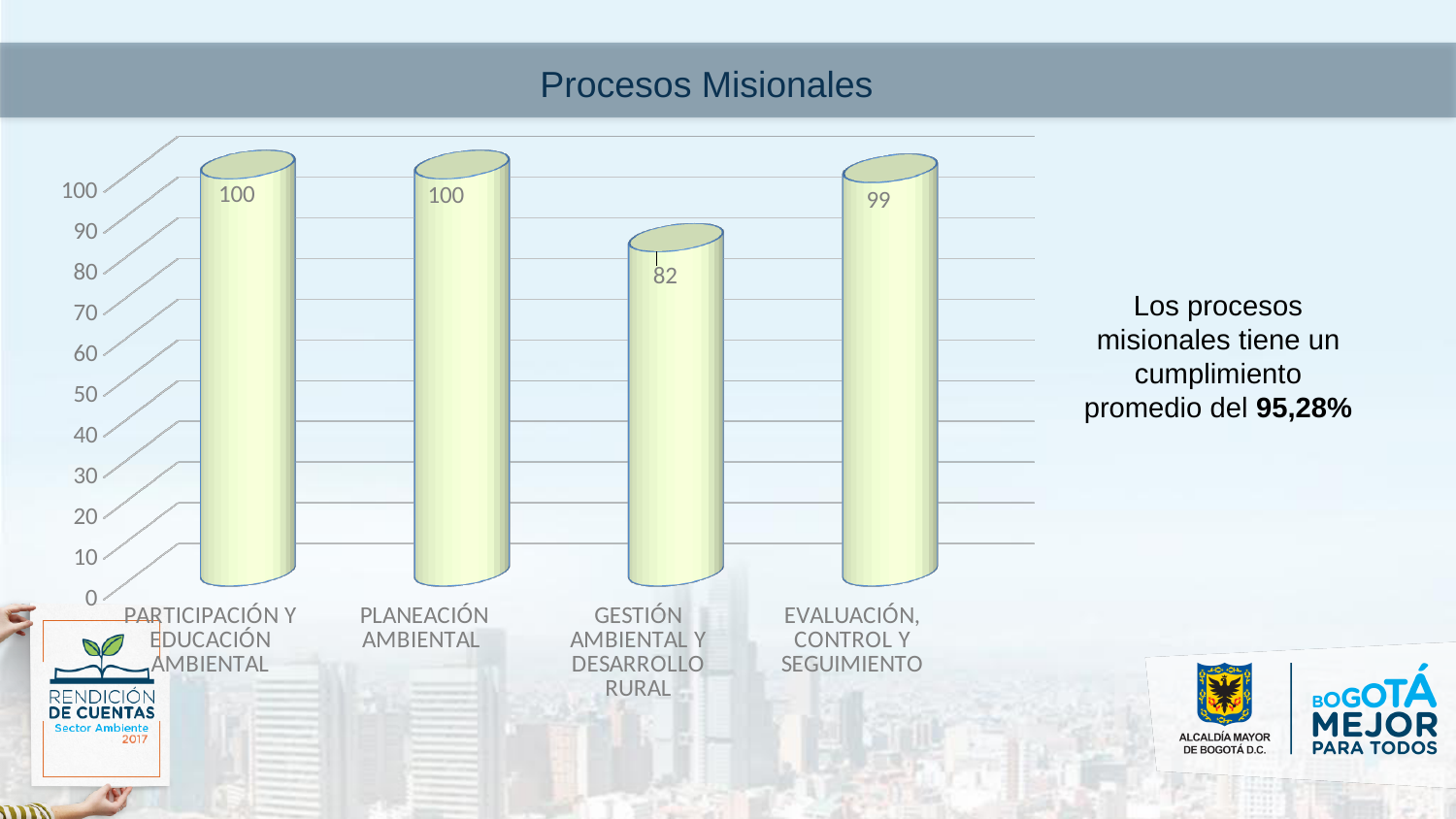

Procesos Misionales

[unsupported chart]

Los procesos misionales tiene un cumplimiento promedio del 95,28%